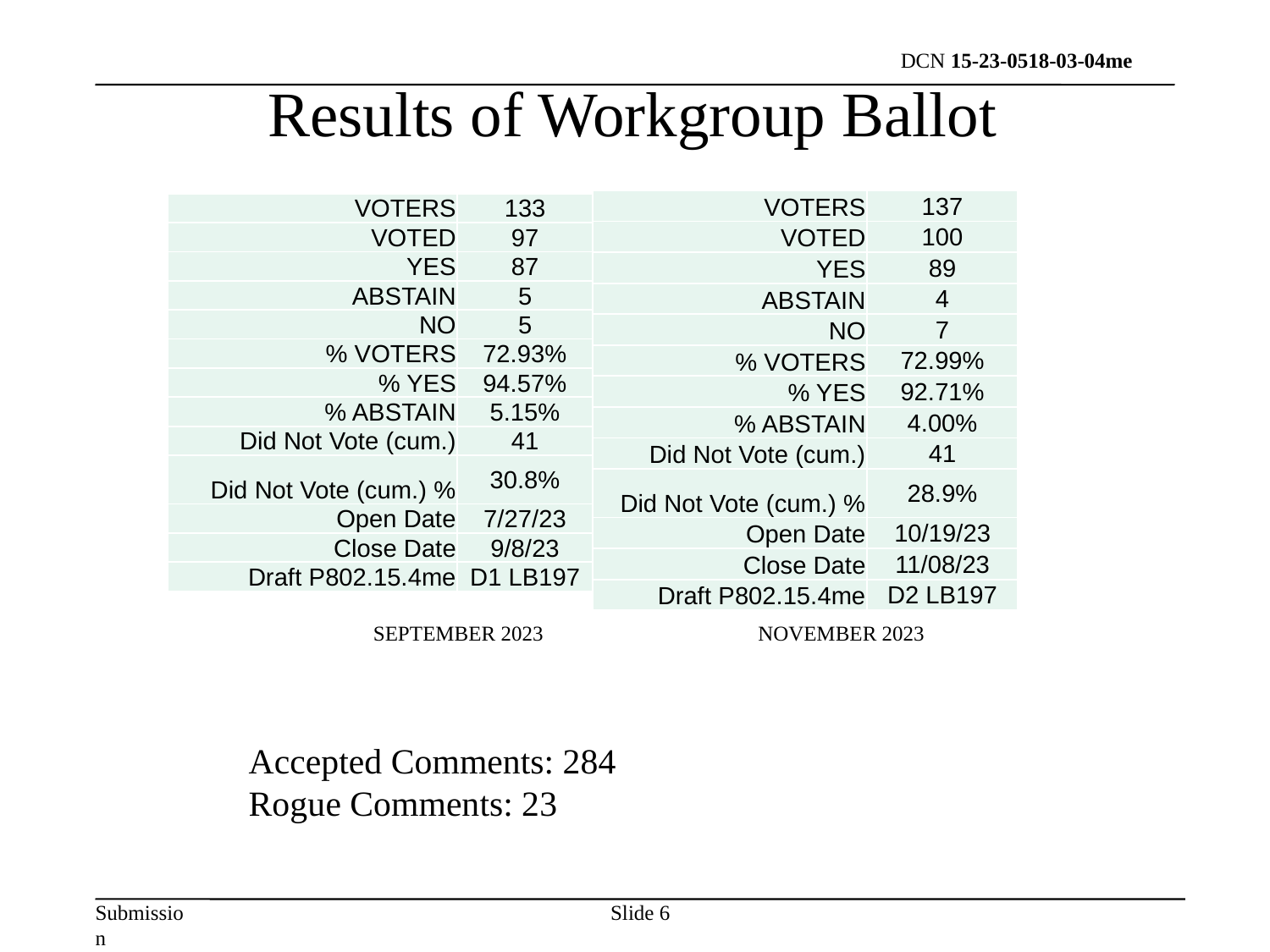

Results of Workgroup Ballot

| VOTERS | 137 |
| --- | --- |
| VOTED | 100 |
| YES | 89 |
| ABSTAIN | 4 |
| NO | 7 |
| % VOTERS | 72.99% |
| % YES | 92.71% |
| % ABSTAIN | 4.00% |
| Did Not Vote (cum.) | 41 |
| Did Not Vote (cum.) % | 28.9% |
| Open Date | 10/19/23 |
| Close Date | 11/08/23 |
| Draft P802.15.4me | D2 LB197 |
| VOTERS | 133 |
| --- | --- |
| VOTED | 97 |
| YES | 87 |
| ABSTAIN | 5 |
| NO | 5 |
| % VOTERS | 72.93% |
| % YES | 94.57% |
| % ABSTAIN | 5.15% |
| Did Not Vote (cum.) | 41 |
| Did Not Vote (cum.) % | 30.8% |
| Open Date | 7/27/23 |
| Close Date | 9/8/23 |
| Draft P802.15.4me | D1 LB197 |
SEPTEMBER 2023
NOVEMBER 2023
Accepted Comments: 284
Rogue Comments: 23
Slide 6